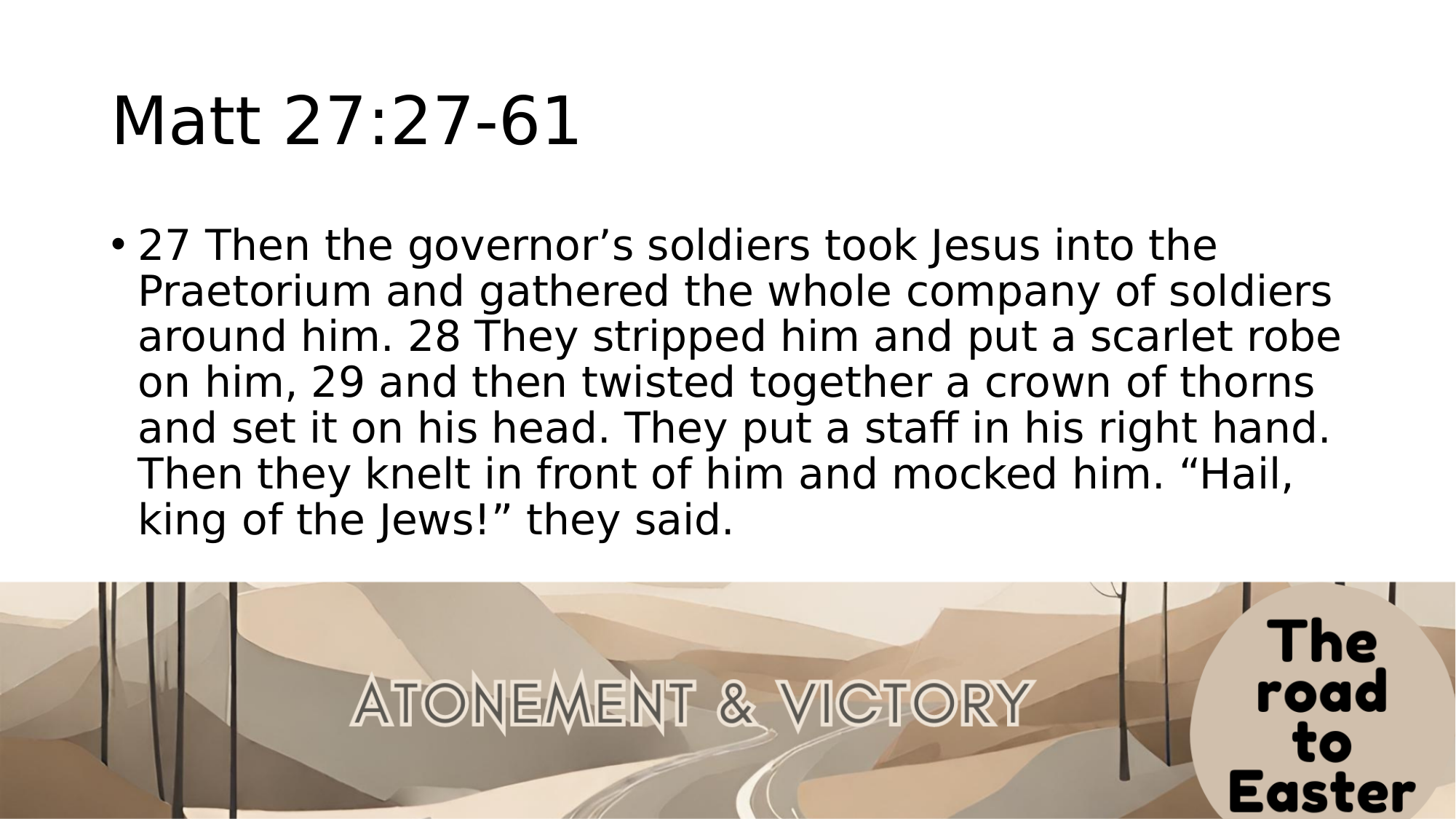

# Matt 27:27-61
27 Then the governor’s soldiers took Jesus into the Praetorium and gathered the whole company of soldiers around him. 28 They stripped him and put a scarlet robe on him, 29 and then twisted together a crown of thorns and set it on his head. They put a staff in his right hand. Then they knelt in front of him and mocked him. “Hail, king of the Jews!” they said.